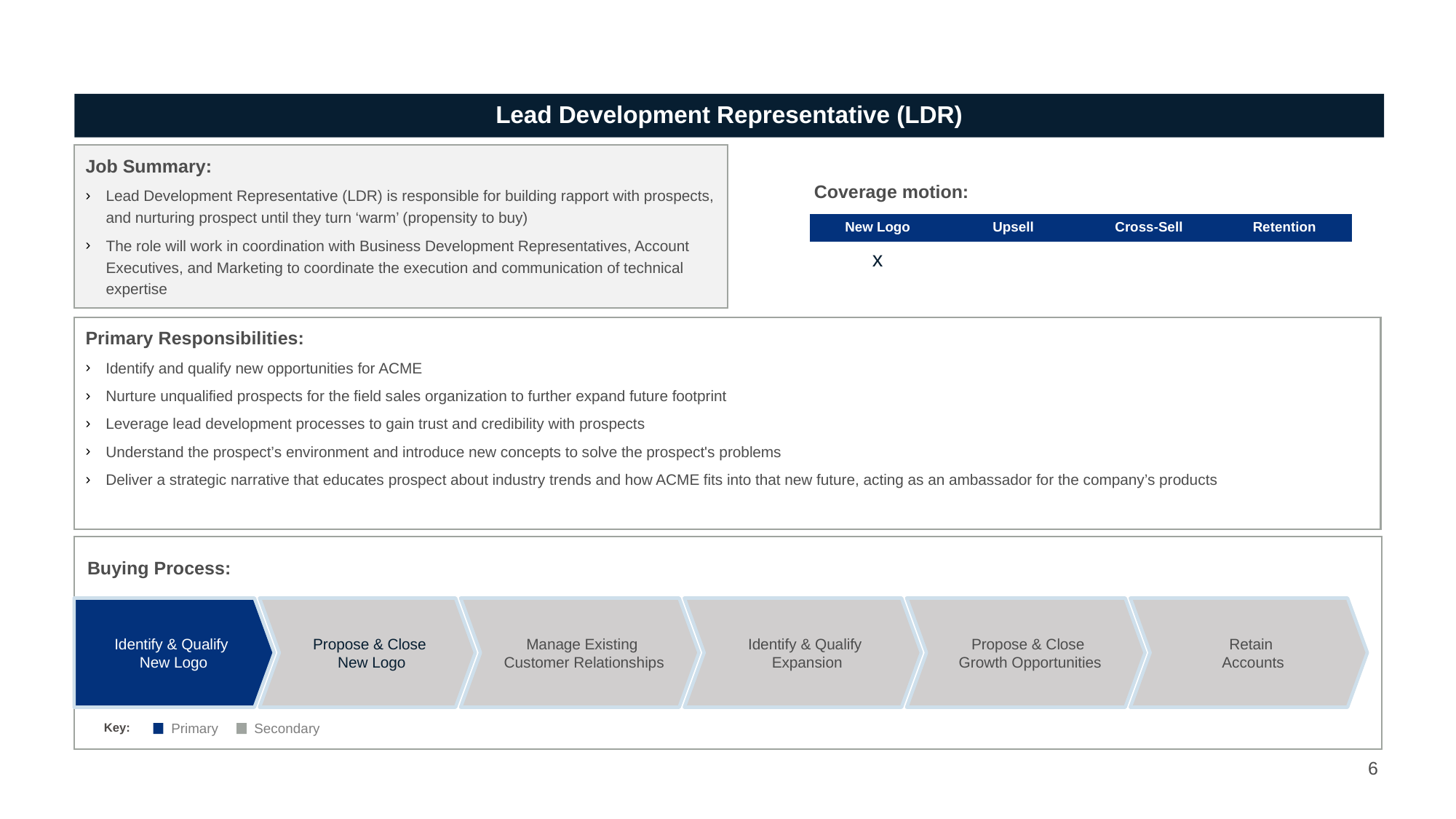

# Lead Development Representative (LDR)
Job Summary:
Lead Development Representative (LDR) is responsible for building rapport with prospects, and nurturing prospect until they turn ‘warm’ (propensity to buy)
The role will work in coordination with Business Development Representatives, Account Executives, and Marketing to coordinate the execution and communication of technical expertise
Coverage motion:
| New Logo | Upsell | Cross-Sell | Retention |
| --- | --- | --- | --- |
| x |  |  |  |
Primary Responsibilities:
Identify and qualify new opportunities for ACME
Nurture unqualified prospects for the field sales organization to further expand future footprint
Leverage lead development processes to gain trust and credibility with prospects
Understand the prospect’s environment and introduce new concepts to solve the prospect's problems
Deliver a strategic narrative that educates prospect about industry trends and how ACME fits into that new future, acting as an ambassador for the company’s products

Buying Process:
Identify & Qualify
New Logo
Propose & Close
New Logo
Manage Existing
Customer Relationships
Identify & Qualify
Expansion
Propose & Close
Growth Opportunities
Retain
Accounts
Primary
Secondary
Key:

6